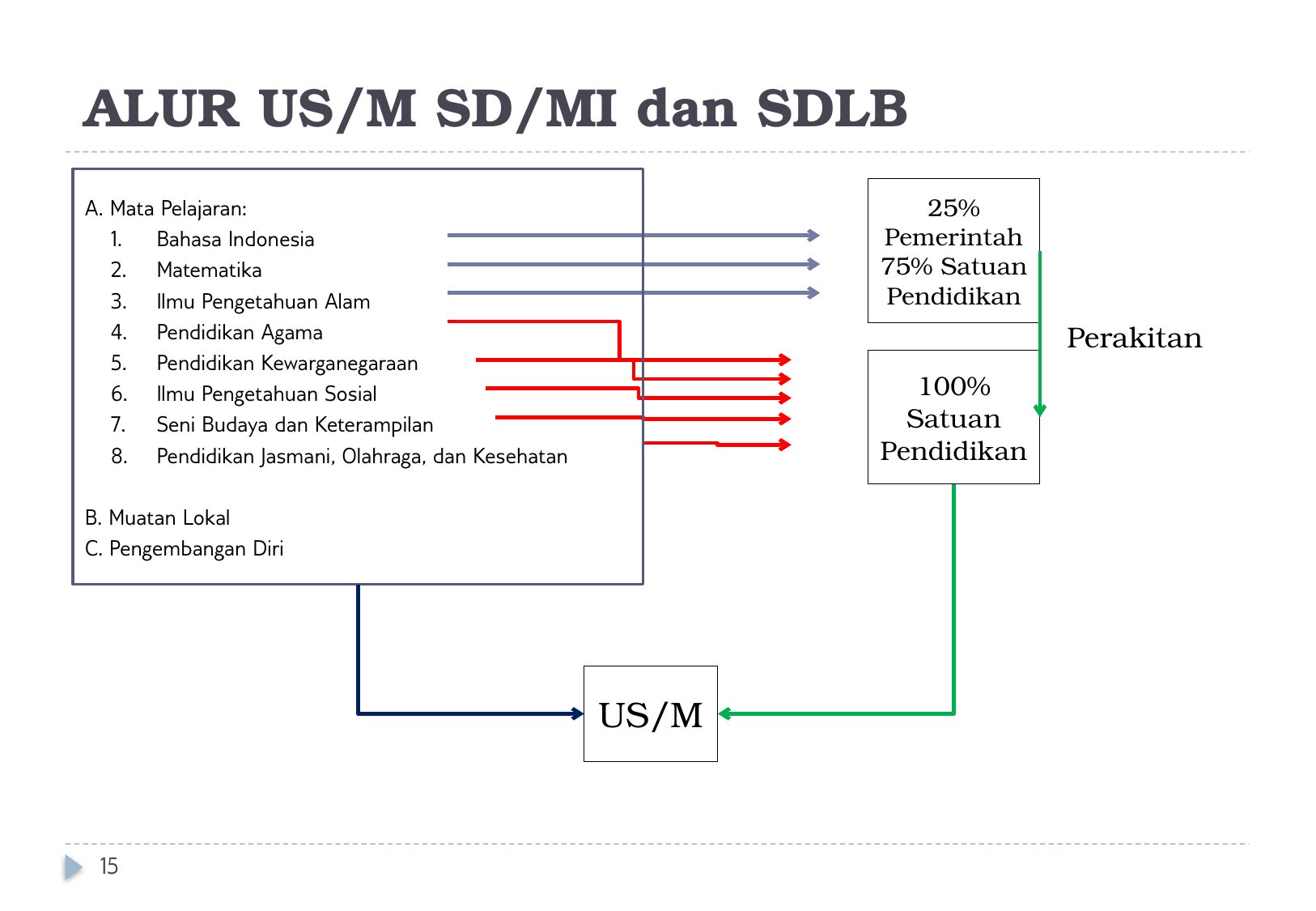

# ALUR US/M SD/MI dan SDLB

25% Pemerintah
75% Satuan Pendidikan
A. Mata Pelajaran:
Bahasa Indonesia
Matematika
Ilmu Pengetahuan Alam
Pendidikan Agama
Pendidikan Kewarganegaraan
Ilmu Pengetahuan Sosial
Seni Budaya dan Keterampilan
Pendidikan Jasmani, Olahraga, dan Kesehatan

B. Muatan Lokal
C. Pengembangan Diri

Perakitan
100%
Satuan Pendidikan
US/M
15